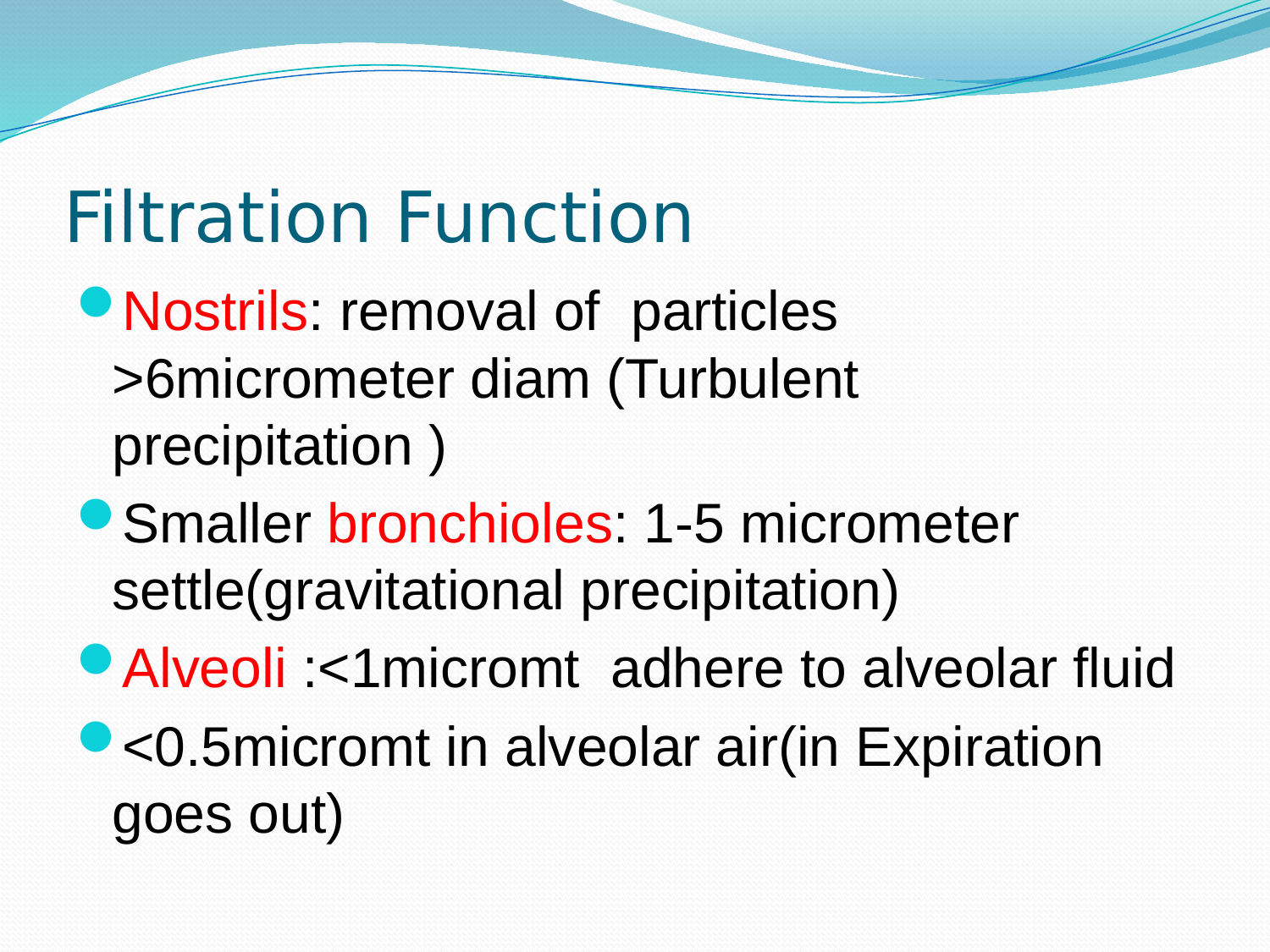

# Filtration Function
Nostrils: removal of  particles >6micrometer diam (Turbulent precipitation )
Smaller bronchioles: 1-5 micrometer  settle(gravitational precipitation)
Alveoli :<1micromt  adhere to alveolar fluid
<0.5micromt in alveolar air(in Expiration goes out)